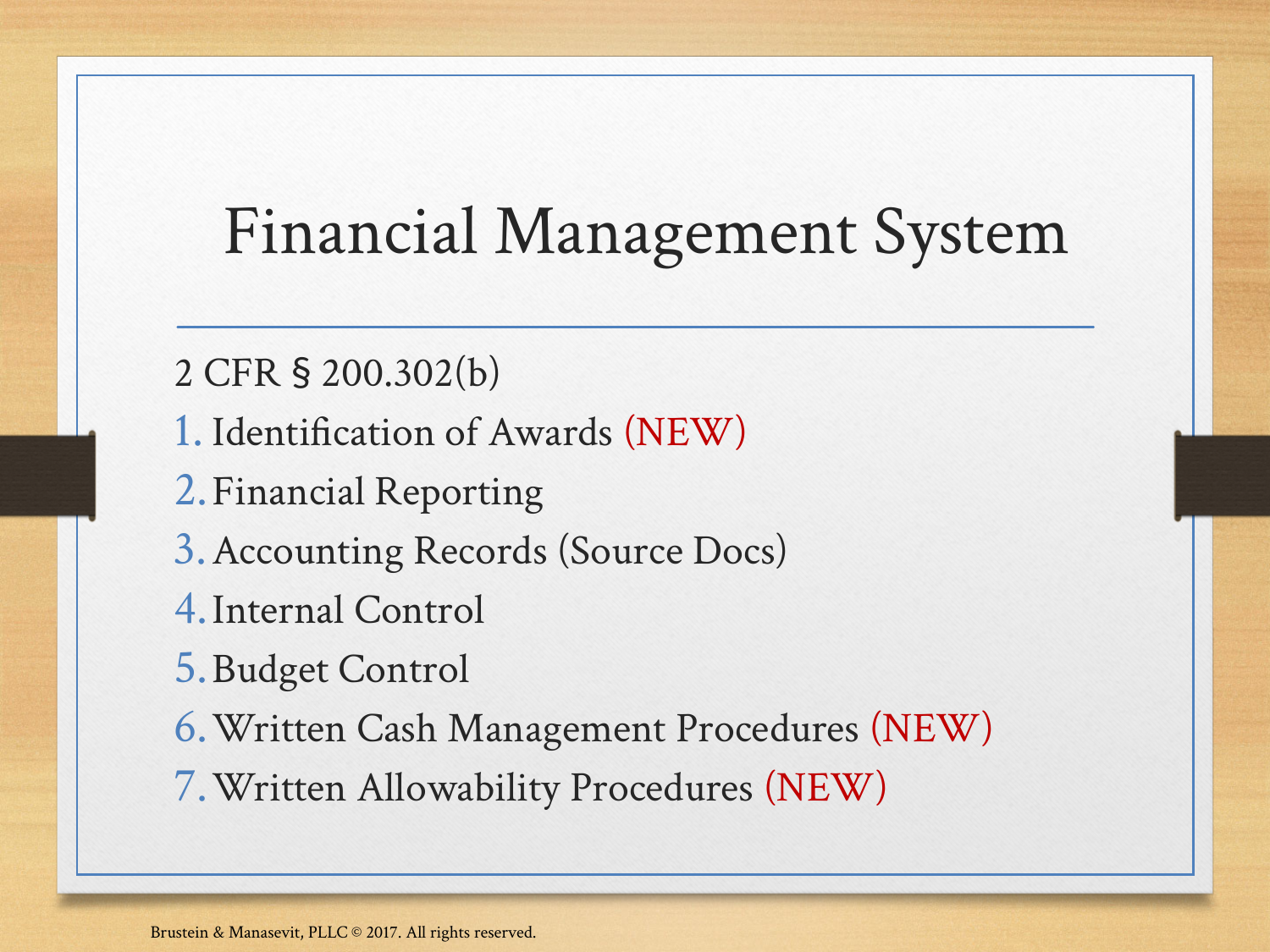

# Financial Management System

2 CFR § 200.302(b)
Identification of Awards (NEW)
Financial Reporting
Accounting Records (Source Docs)
Internal Control
Budget Control
Written Cash Management Procedures (NEW)
Written Allowability Procedures (NEW)

Brustein & Manasevit, PLLC © 2017. All rights reserved.